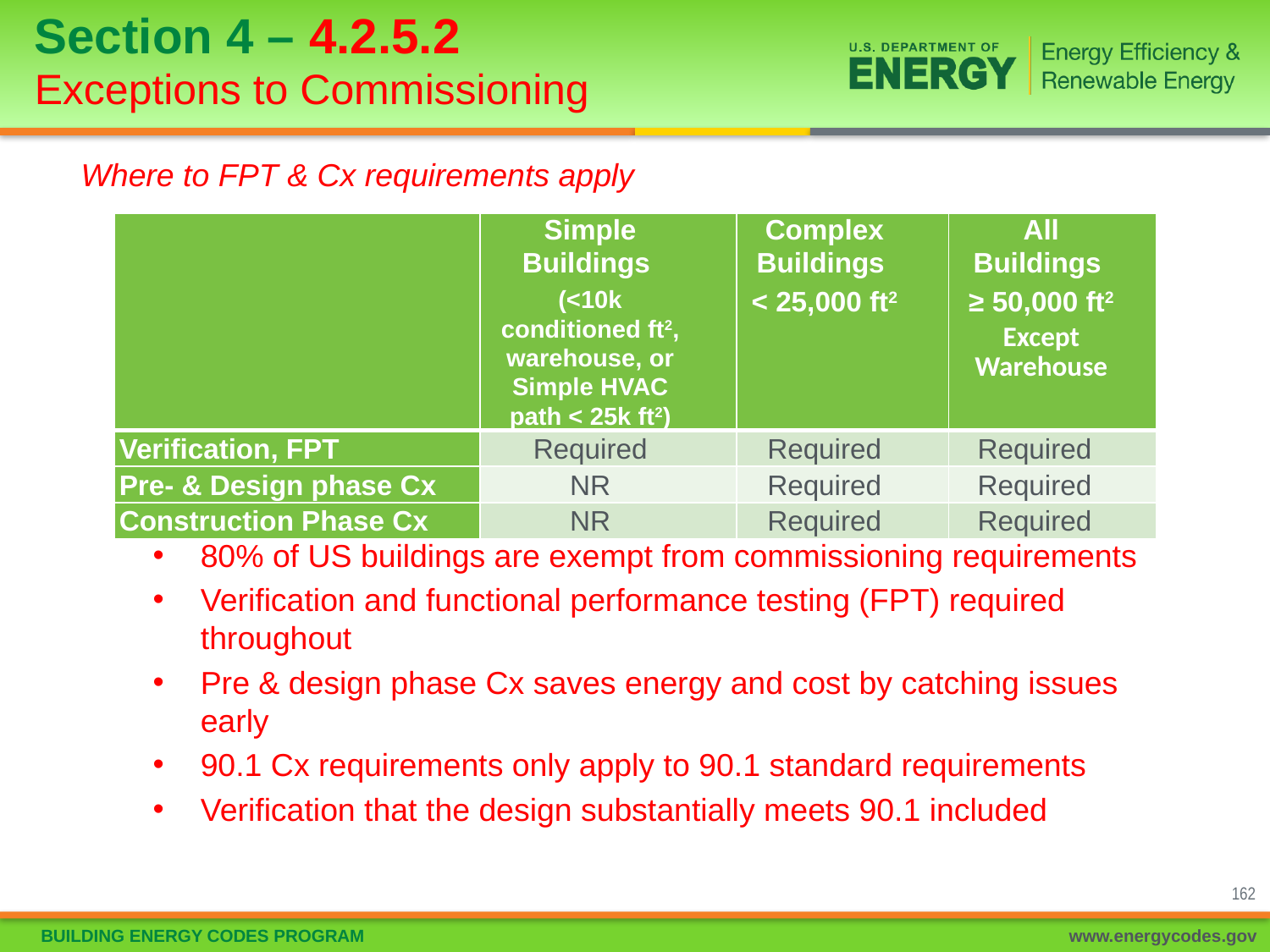

# Section 4 – 4.2.5.2 Exceptions to Commissioning
Where to FPT & Cx requirements apply
|  | Simple Buildings (<10k conditioned ft2, warehouse, or Simple HVAC path < 25k ft2) | Complex Buildings < 25,000 ft2 | All Buildings ≥ 50,000 ft2 Except Warehouse |
| --- | --- | --- | --- |
| Verification, FPT | Required | Required | Required |
| Pre- & Design phase Cx | NR | Required | Required |
| Construction Phase Cx | NR | Required | Required |
80% of US buildings are exempt from commissioning requirements
Verification and functional performance testing (FPT) required throughout
Pre & design phase Cx saves energy and cost by catching issues early
90.1 Cx requirements only apply to 90.1 standard requirements
Verification that the design substantially meets 90.1 included